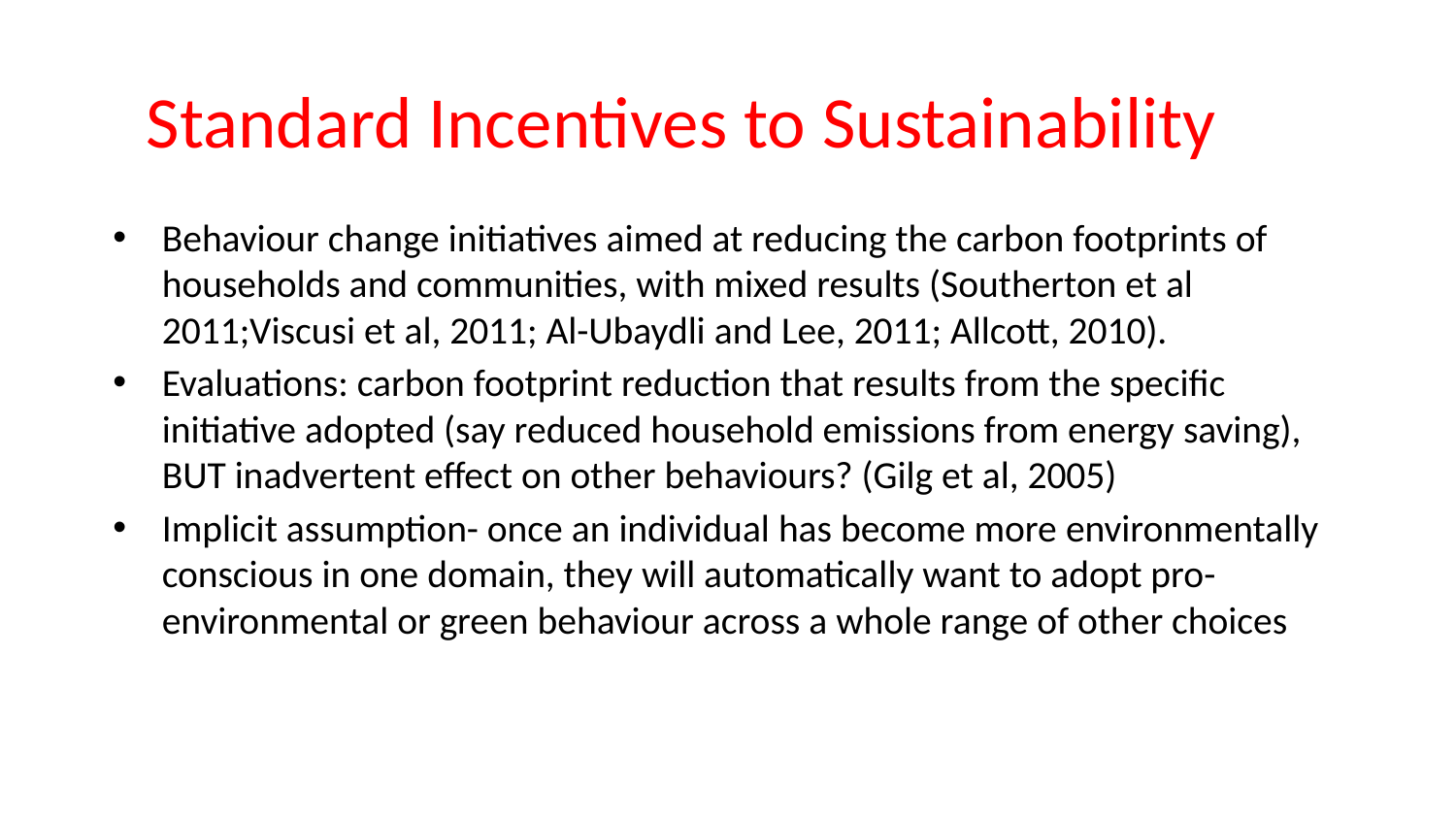

# Standard Incentives to Sustainability
Behaviour change initiatives aimed at reducing the carbon footprints of households and communities, with mixed results (Southerton et al 2011;Viscusi et al, 2011; Al-Ubaydli and Lee, 2011; Allcott, 2010).
Evaluations: carbon footprint reduction that results from the specific initiative adopted (say reduced household emissions from energy saving), BUT inadvertent effect on other behaviours? (Gilg et al, 2005)
Implicit assumption- once an individual has become more environmentally conscious in one domain, they will automatically want to adopt pro-environmental or green behaviour across a whole range of other choices